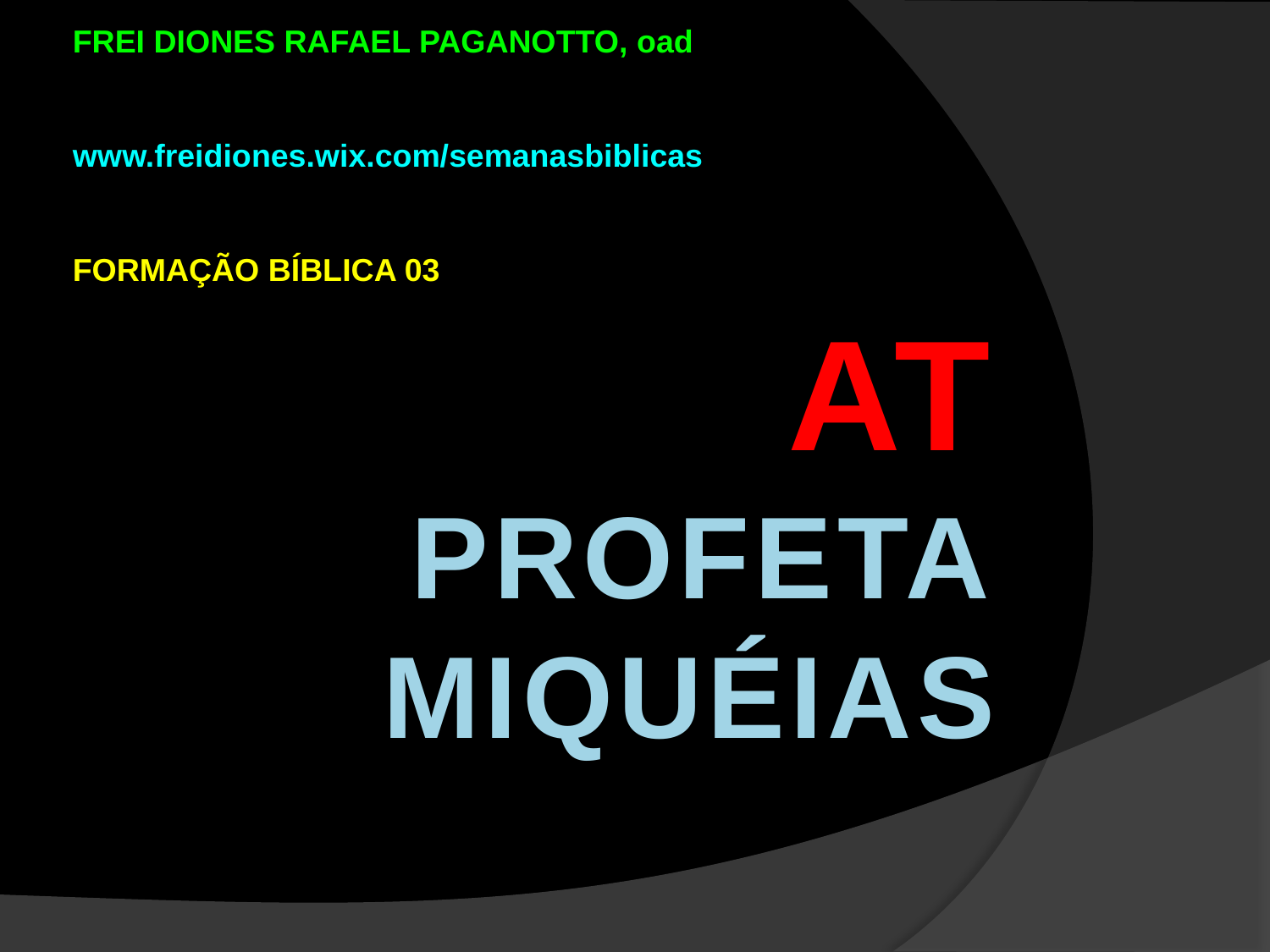

FREI DIONES RAFAEL PAGANOTTO, oad

www.freidiones.wix.com/semanasbiblicas

FORMAÇÃO BÍBLICA 03
# AT PROFETA MIQUÉIAS